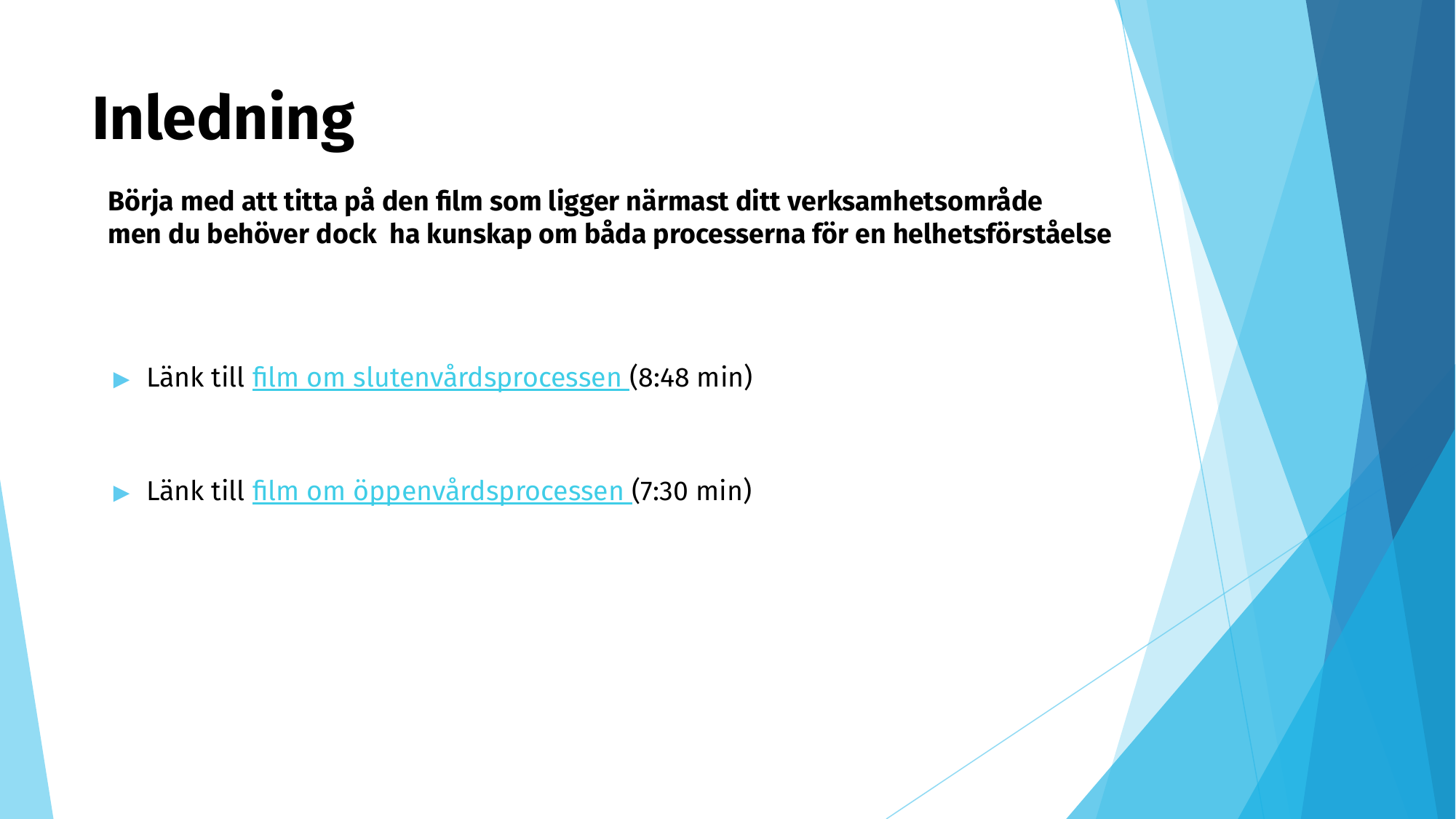

# Inledning
Börja med att titta på den film som ligger närmast ditt verksamhetsområde
men du behöver dock  ha kunskap om båda processerna för en helhetsförståelse

Länk till film om slutenvårdsprocessen (8:48 min)
Länk till film om öppenvårdsprocessen (7:30 min)